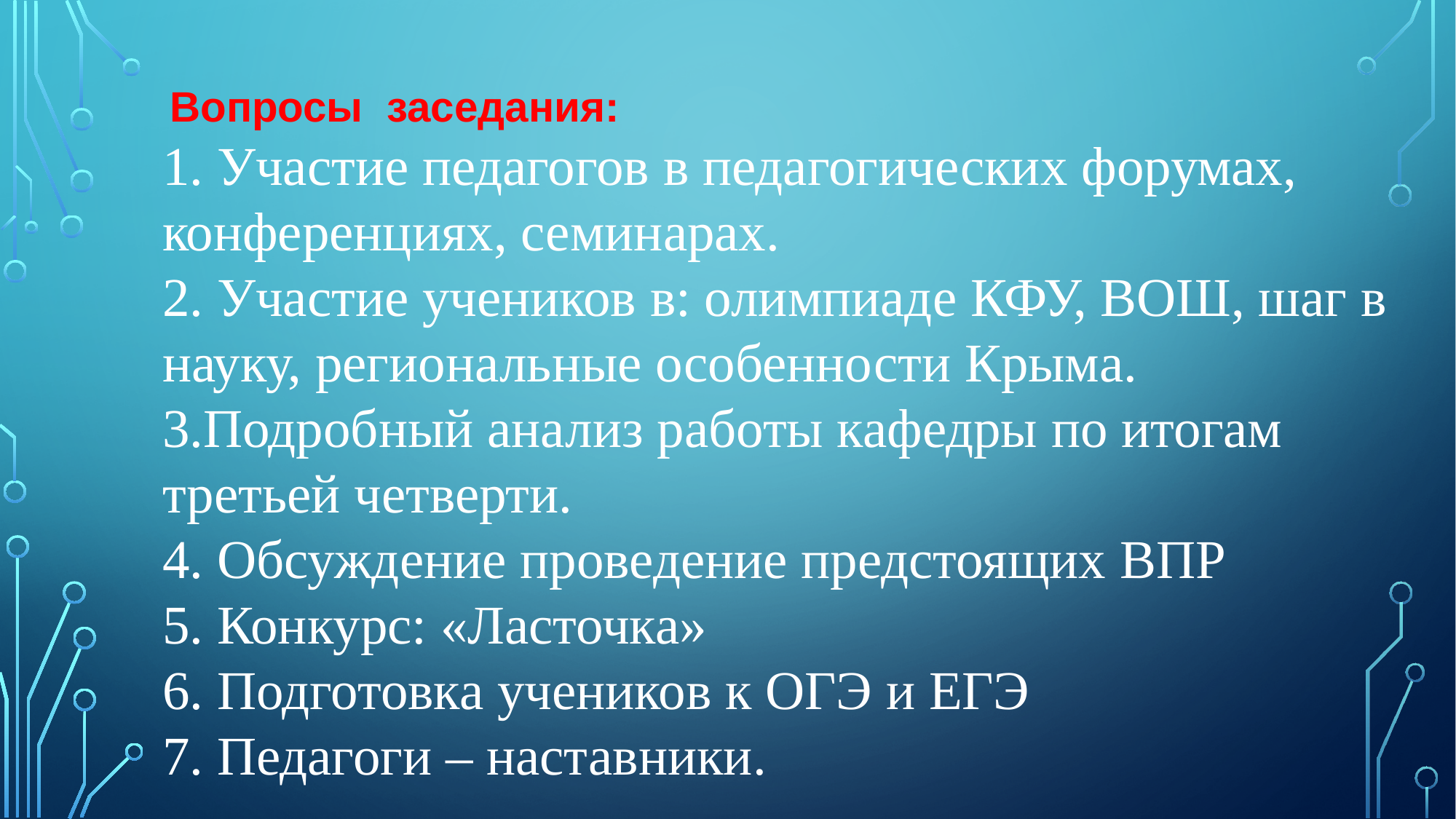

Вопросы  заседания:
1. Участие педагогов в педагогических форумах, конференциях, семинарах.
2. Участие учеников в: олимпиаде КФУ, ВОШ, шаг в науку, региональные особенности Крыма.
3.Подробный анализ работы кафедры по итогам третьей четверти.
4. Обсуждение проведение предстоящих ВПР
5. Конкурс: «Ласточка»
6. Подготовка учеников к ОГЭ и ЕГЭ
7. Педагоги – наставники.